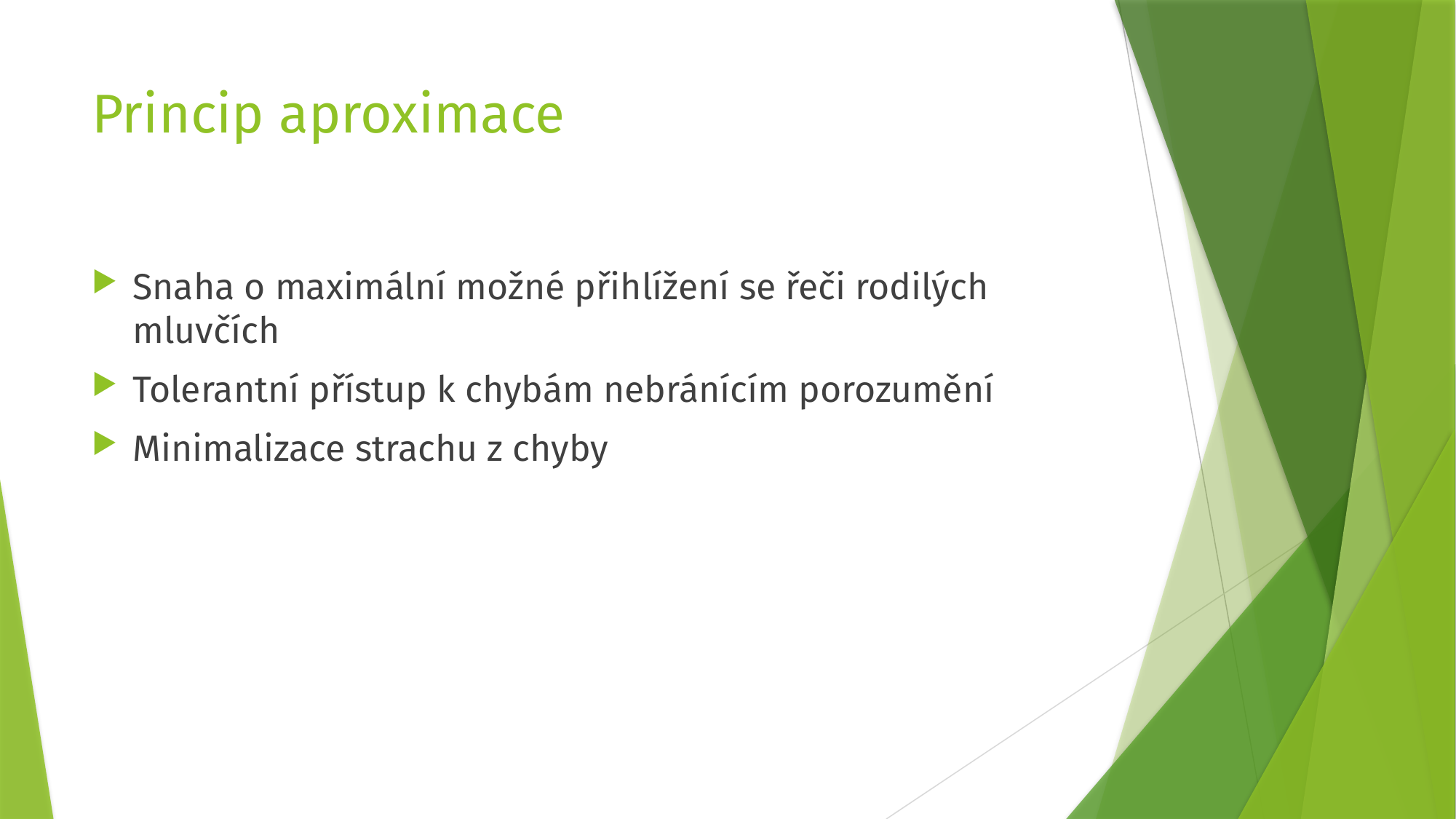

# Princip aproximace
Snaha o maximální možné přihlížení se řeči rodilých mluvčích
Tolerantní přístup k chybám nebránícím porozumění
Minimalizace strachu z chyby